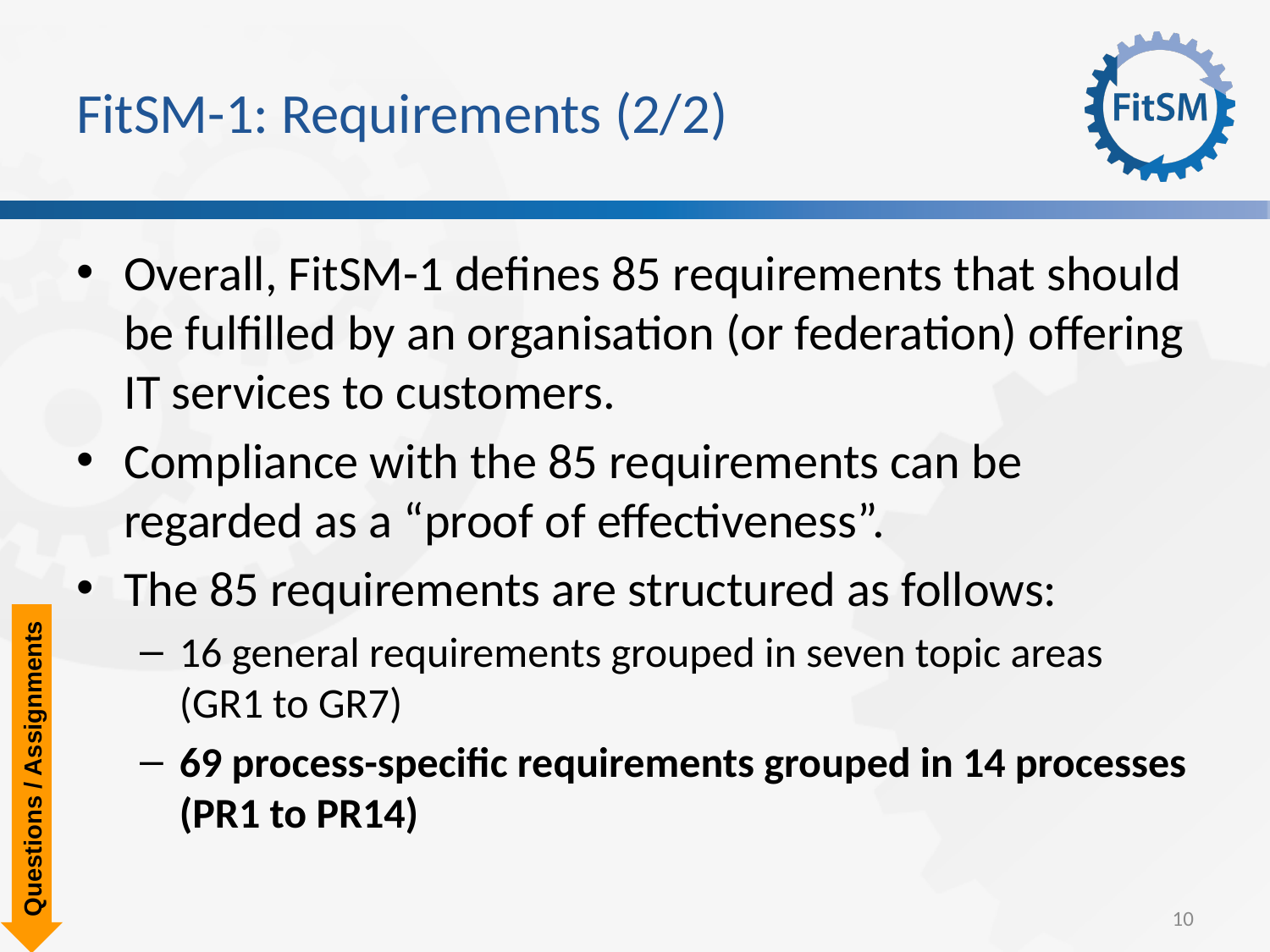

# FitSM-1: Requirements (2/2)
Overall, FitSM-1 defines 85 requirements that should be fulfilled by an organisation (or federation) offering IT services to customers.
Compliance with the 85 requirements can be regarded as a “proof of effectiveness”.
The 85 requirements are structured as follows:
16 general requirements grouped in seven topic areas (GR1 to GR7)
69 process-specific requirements grouped in 14 processes (PR1 to PR14)
Questions / Assignments
10